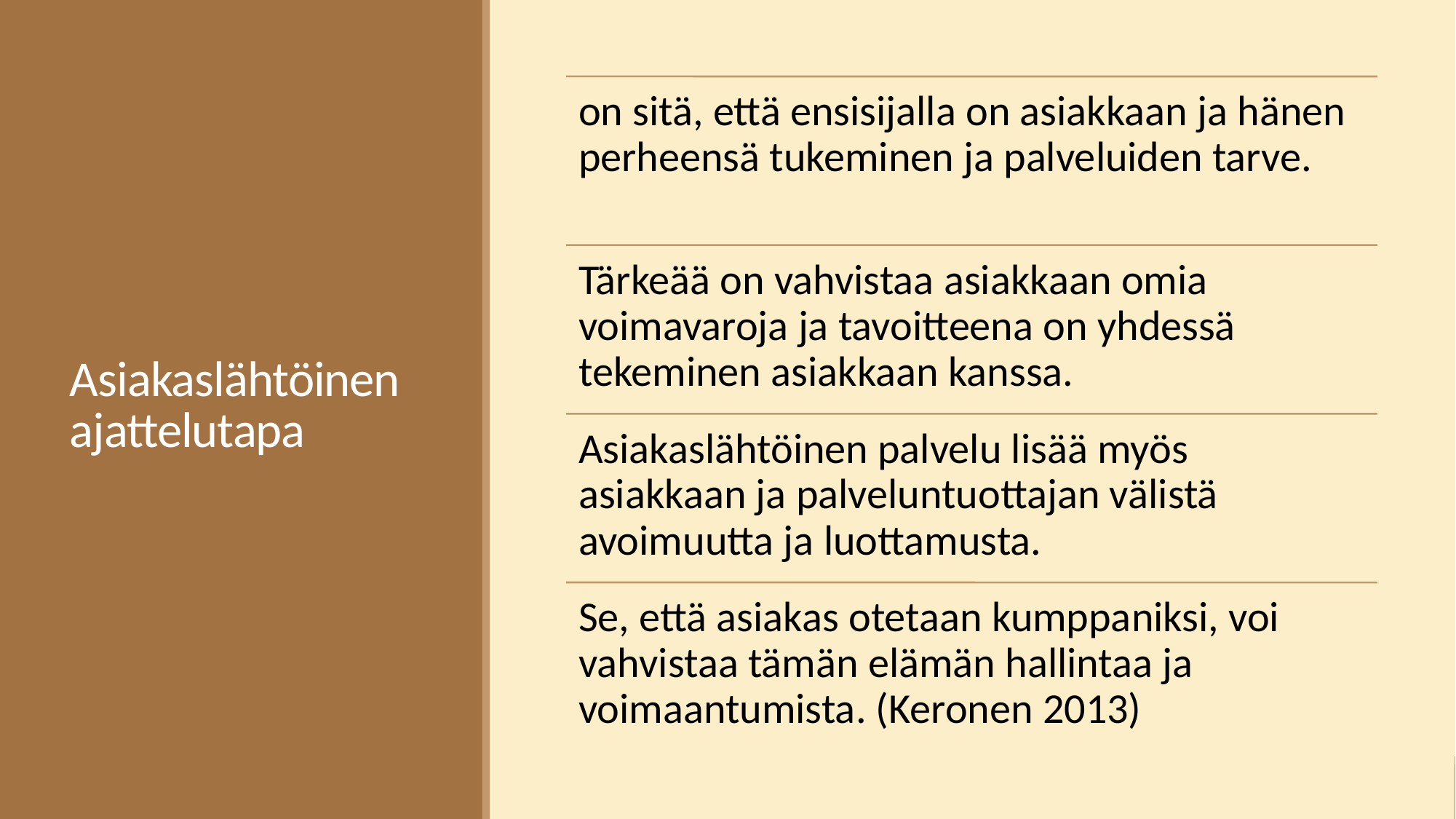

# Asiakaslähtöinen ajattelutapa
on sitä, että ensisijalla on asiakkaan ja hänen perheensä tukeminen ja palveluiden tarve.
Tärkeää on vahvistaa asiakkaan omia voimavaroja ja tavoitteena on yhdessä tekeminen asiakkaan kanssa.
Asiakaslähtöinen palvelu lisää myös asiakkaan ja palveluntuottajan välistä avoimuutta ja luottamusta.
Se, että asiakas otetaan kumppaniksi, voi vahvistaa tämän elämän hallintaa ja voimaantumista. (Keronen 2013)